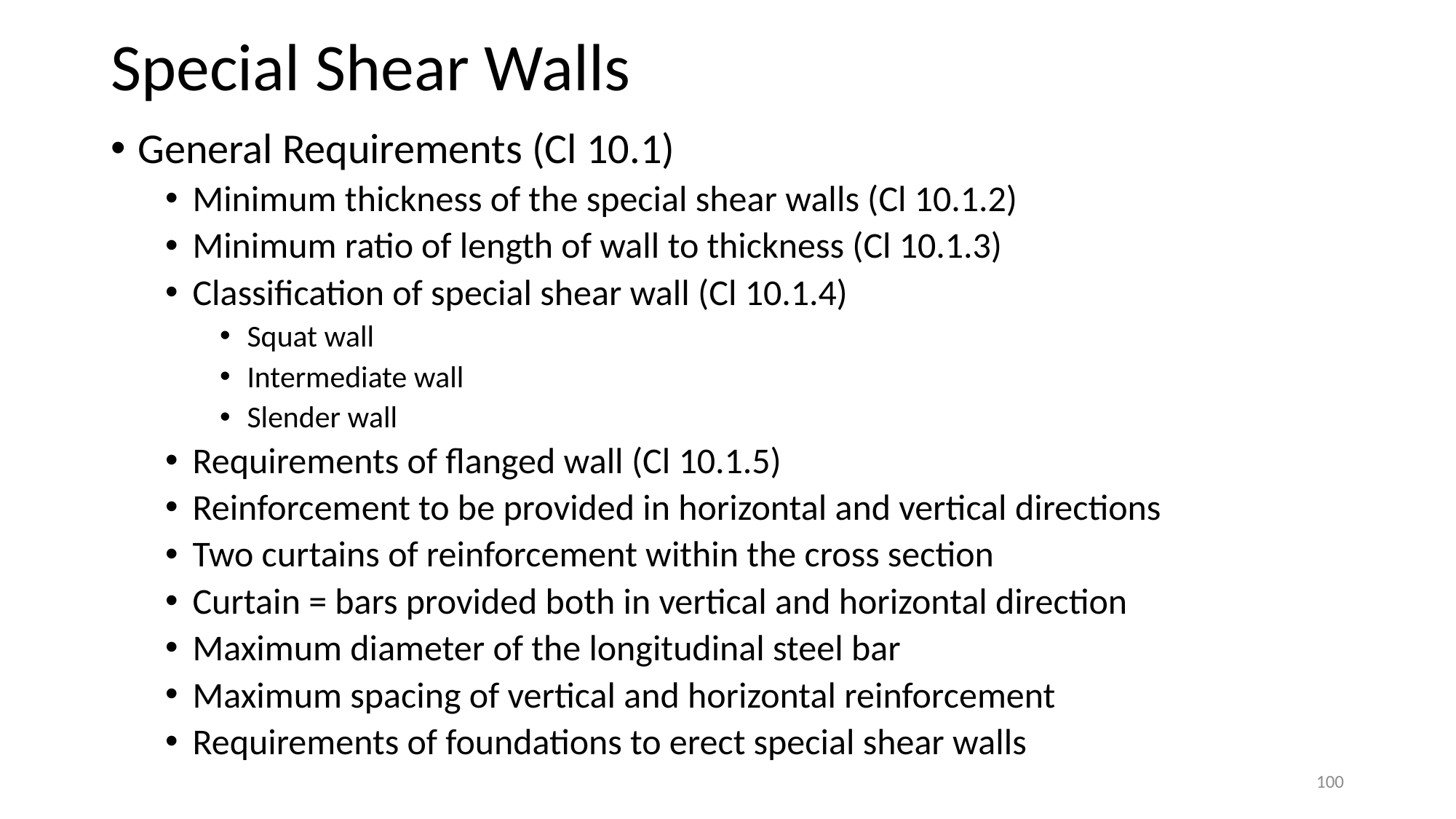

Special Shear Walls
General Requirements (Cl 10.1)
Minimum thickness of the special shear walls (Cl 10.1.2)
Minimum ratio of length of wall to thickness (Cl 10.1.3)
Classification of special shear wall (Cl 10.1.4)
Squat wall
Intermediate wall
Slender wall
Requirements of flanged wall (Cl 10.1.5)
Reinforcement to be provided in horizontal and vertical directions
Two curtains of reinforcement within the cross section
Curtain = bars provided both in vertical and horizontal direction
Maximum diameter of the longitudinal steel bar
Maximum spacing of vertical and horizontal reinforcement
Requirements of foundations to erect special shear walls

100